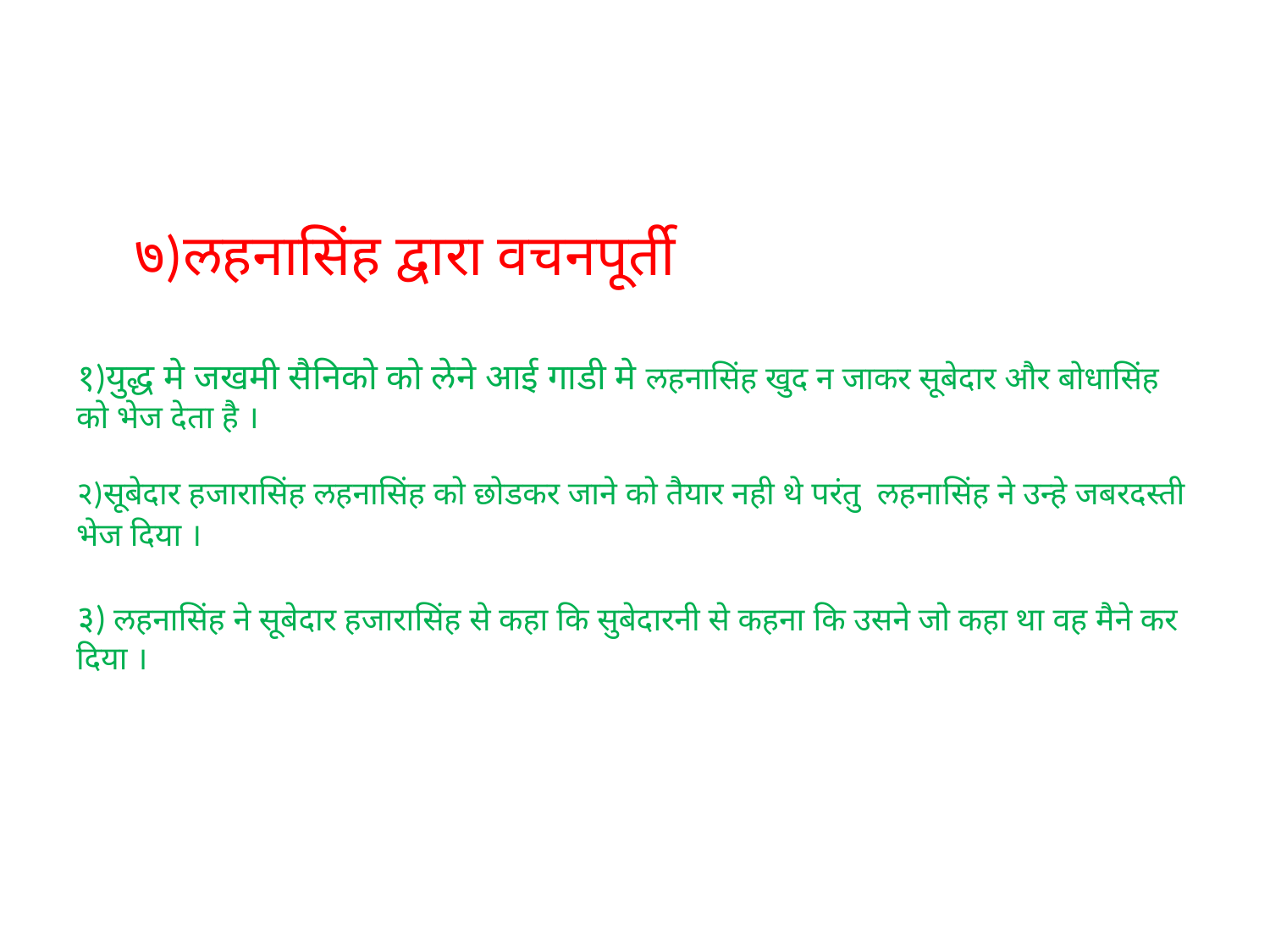

# ७)लहनासिंह द्वारा वचनपूर्ती १)युद्ध मे जखमी सैनिको को लेने आई गाडी मे लहनासिंह खुद न जाकर सूबेदार और बोधासिंह को भेज देता है । २)सूबेदार हजारासिंह लहनासिंह को छोडकर जाने को तैयार नही थे परंतु  लहनासिंह ने उन्हे जबरदस्ती भेज दिया । ३) लहनासिंह ने सूबेदार हजारासिंह से कहा कि सुबेदारनी से कहना कि उसने जो कहा था वह मैने कर दिया ।